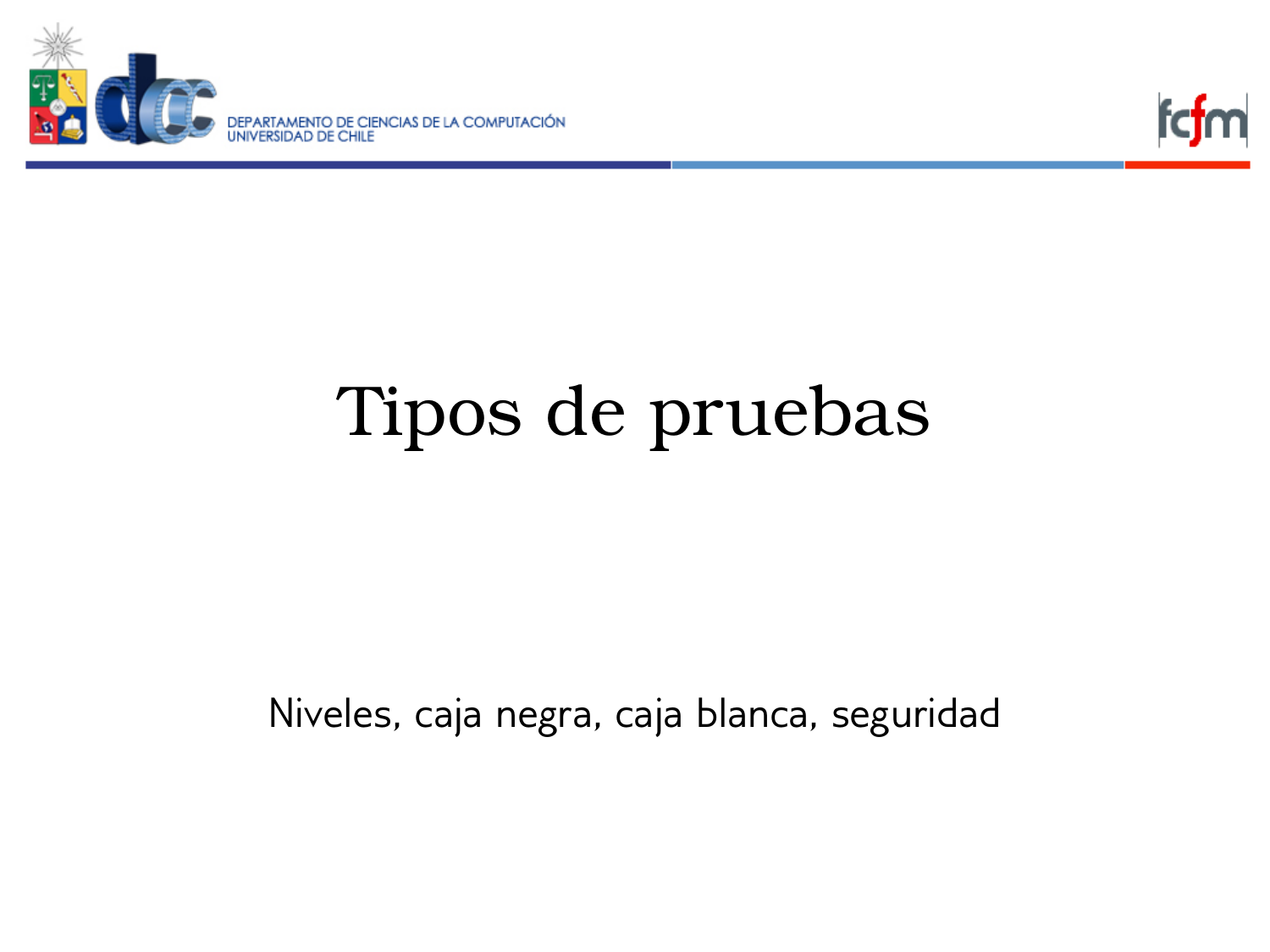

# Tipos de pruebas
Niveles, caja negra, caja blanca, seguridad